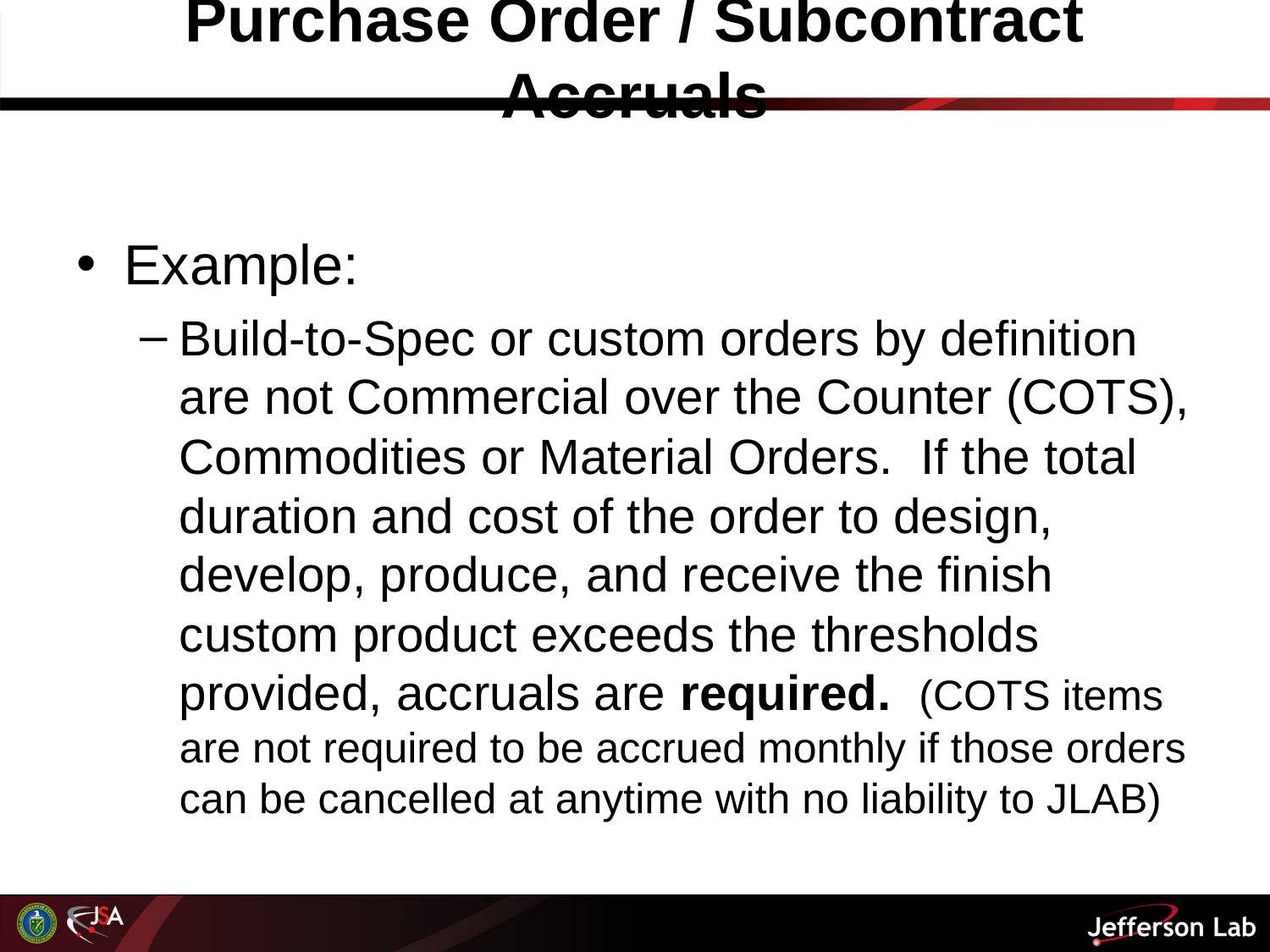

# Purchase Order / Subcontract Accruals
Example:
Build-to-Spec or custom orders by definition are not Commercial over the Counter (COTS), Commodities or Material Orders.  If the total duration and cost of the order to design, develop, produce, and receive the finish custom product exceeds the thresholds provided, accruals are required.  (COTS items are not required to be accrued monthly if those orders can be cancelled at anytime with no liability to JLAB)